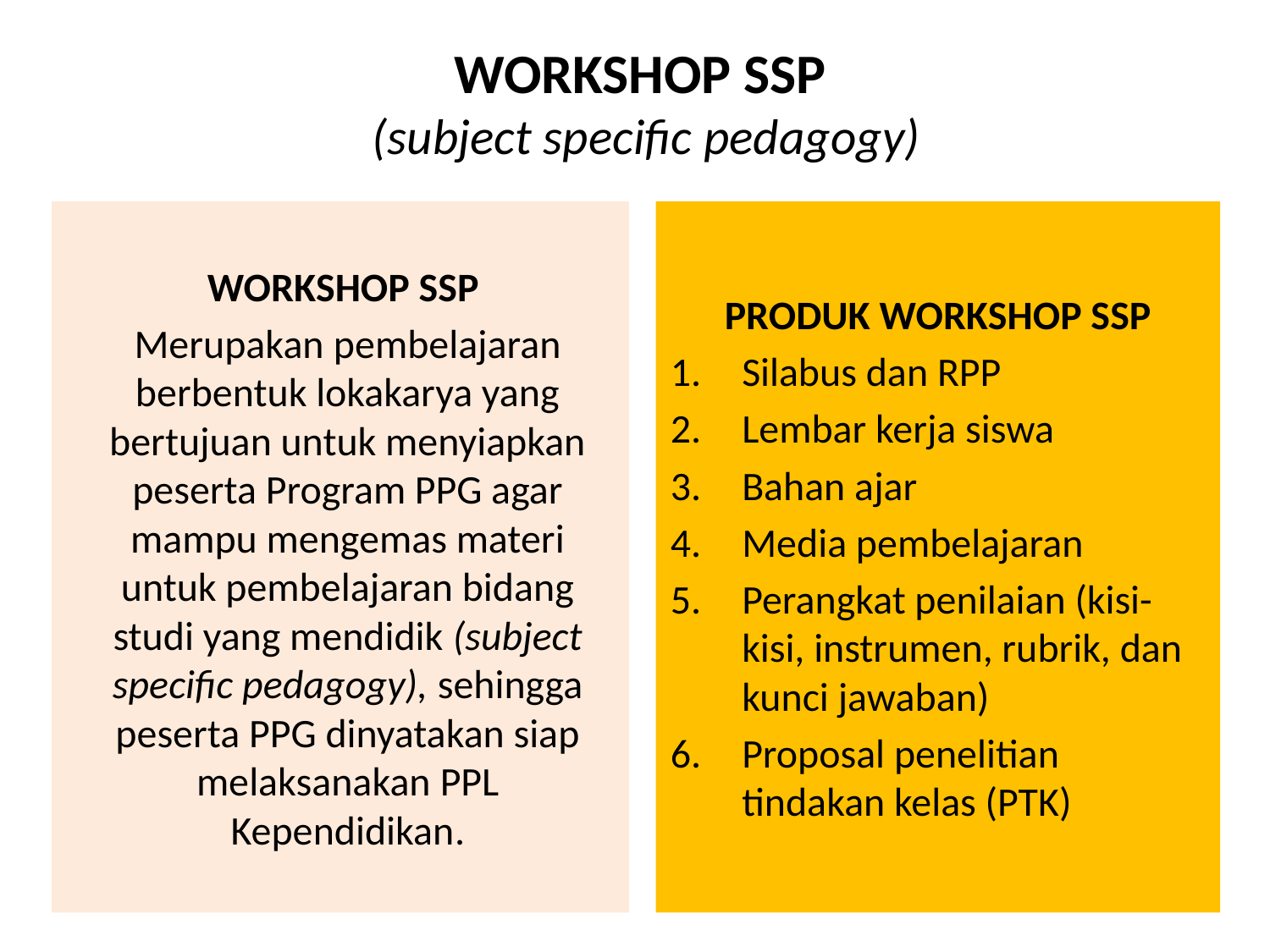

# WORKSHOP SSP (subject specific pedagogy)
WORKSHOP SSP
Merupakan pembelajaran berbentuk lokakarya yang bertujuan untuk menyiapkan peserta Program PPG agar mampu mengemas materi untuk pembelajaran bidang studi yang mendidik (subject specific pedagogy), sehingga peserta PPG dinyatakan siap melaksanakan PPL Kependidikan.
PRODUK WORKSHOP SSP
Silabus dan RPP
Lembar kerja siswa
Bahan ajar
Media pembelajaran
Perangkat penilaian (kisi-kisi, instrumen, rubrik, dan kunci jawaban)
Proposal penelitian tindakan kelas (PTK)